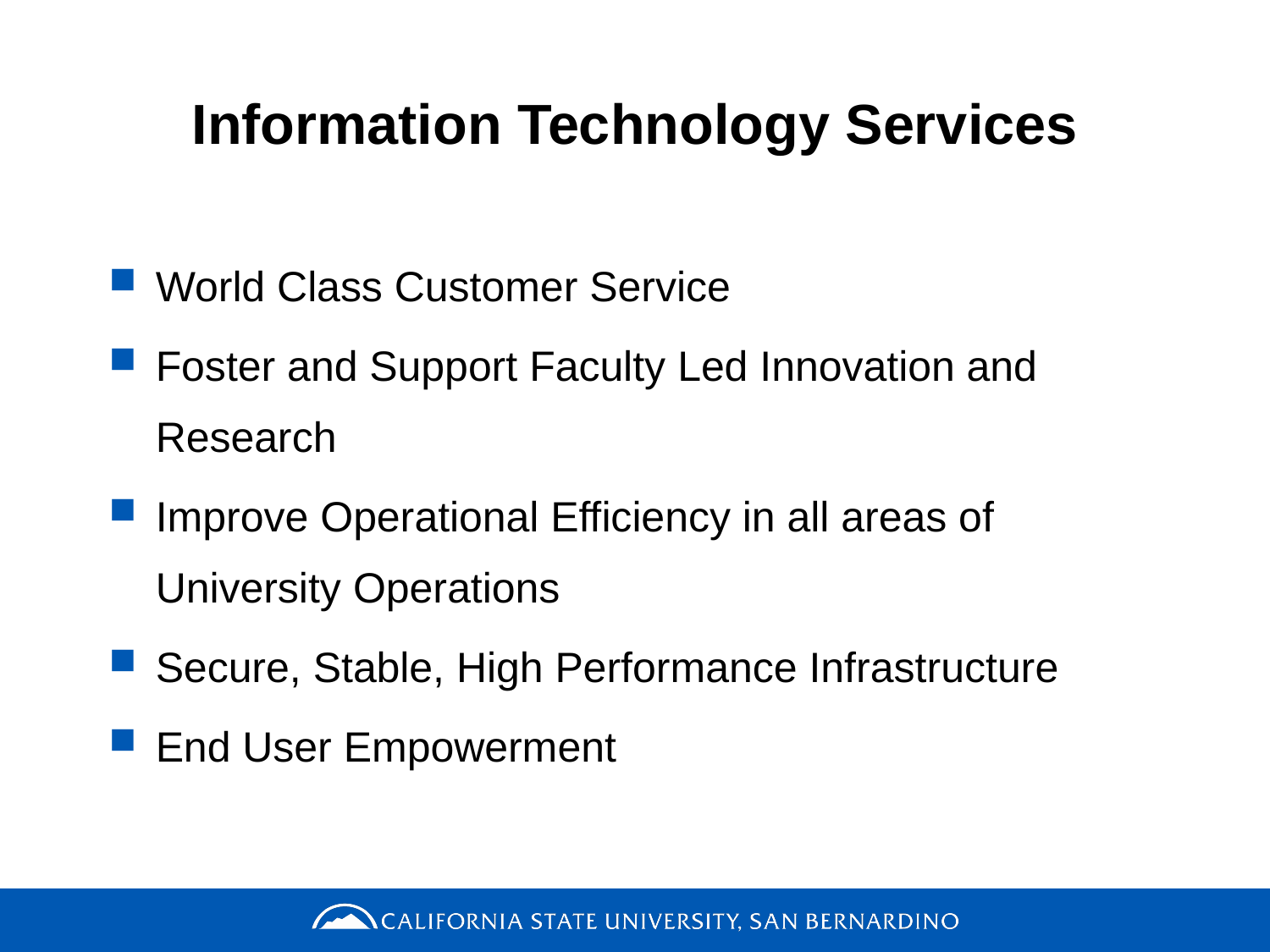

# Information Technology Services
World Class Customer Service
Foster and Support Faculty Led Innovation and Research
Improve Operational Efficiency in all areas of University Operations
Secure, Stable, High Performance Infrastructure
End User Empowerment